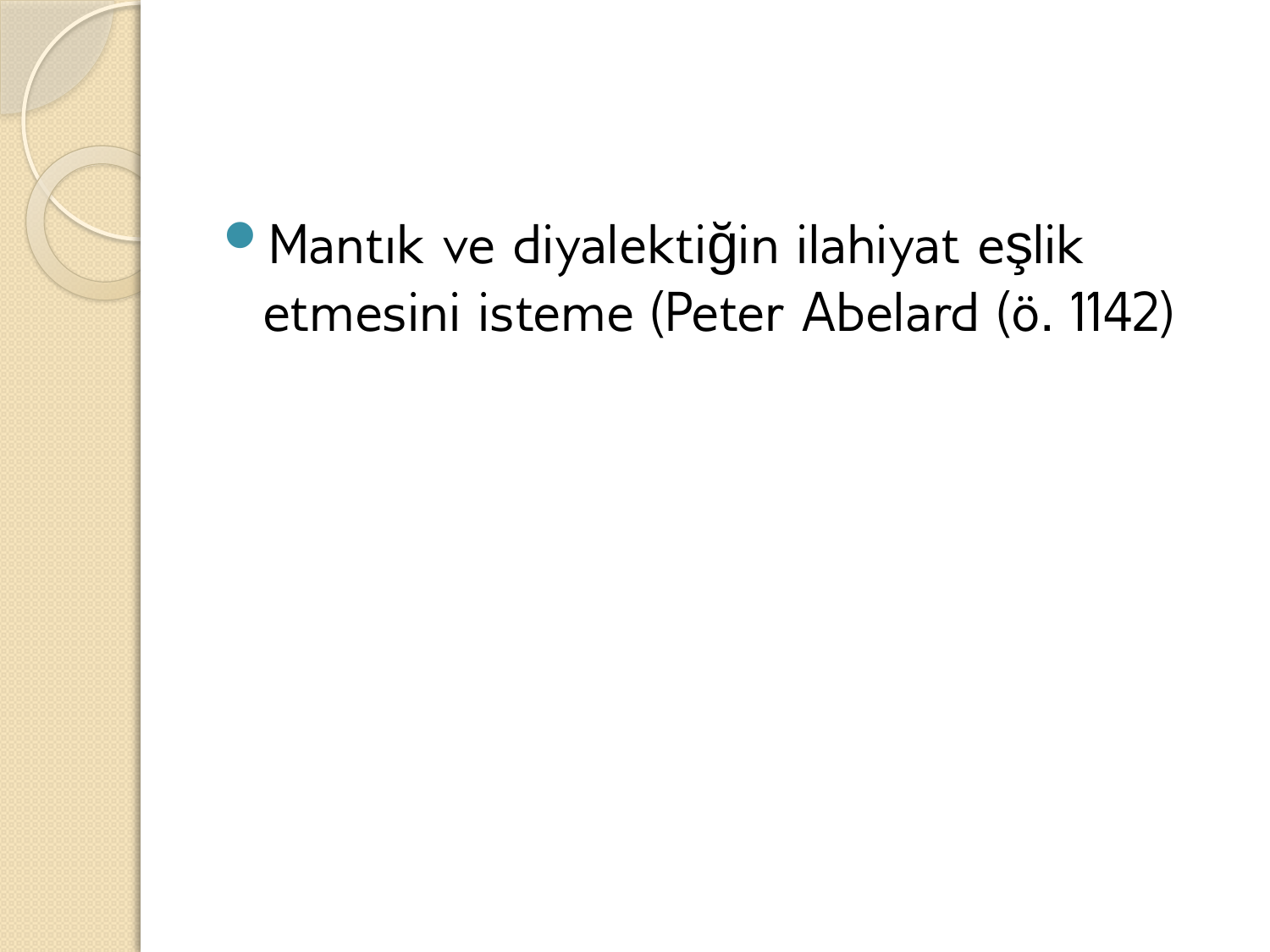

#
Mantık ve diyalektiğin ilahiyat eşlik etmesini isteme (Peter Abelard (ö. 1142)